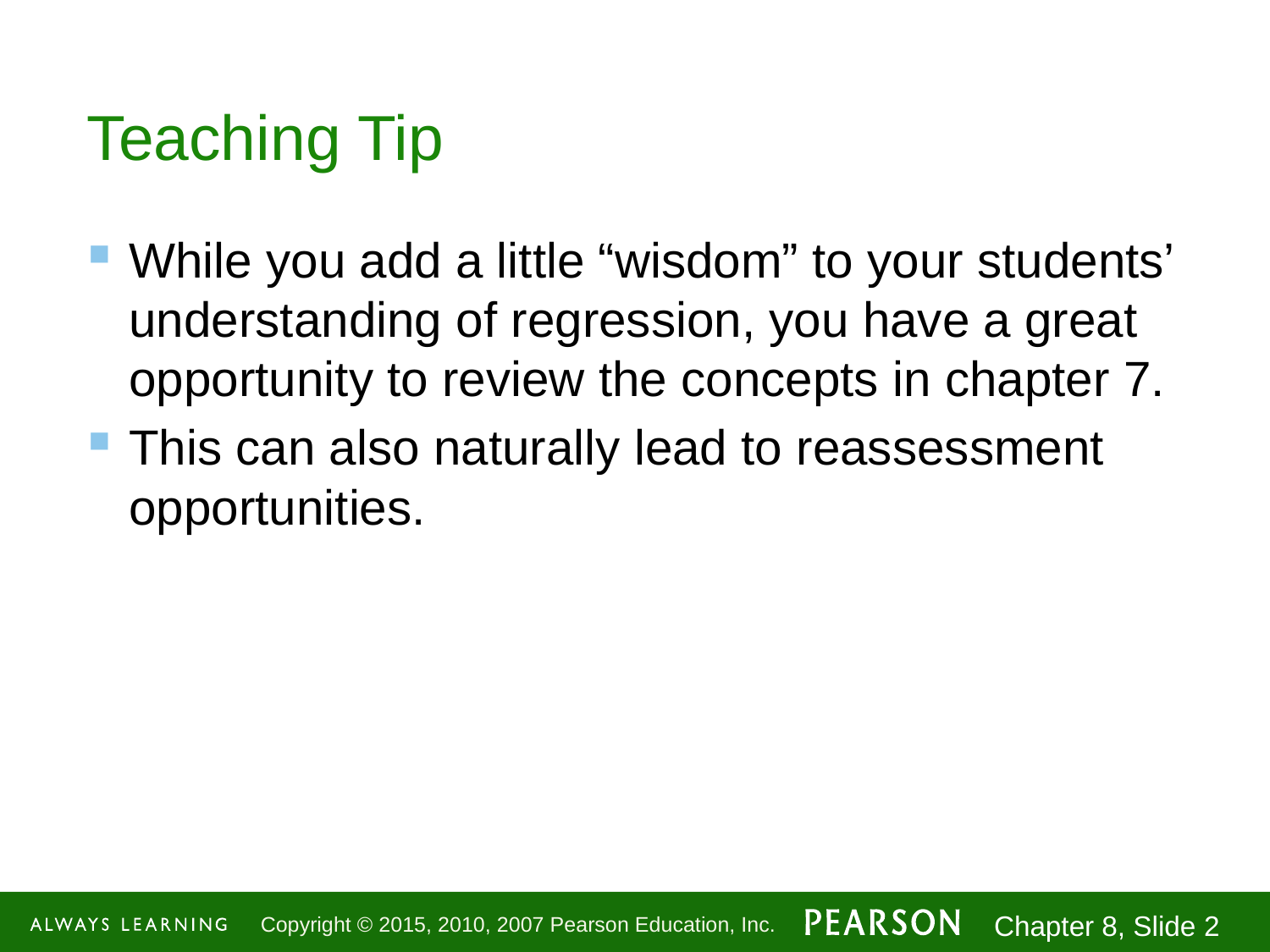

# Teaching Tip
While you add a little “wisdom” to your students’ understanding of regression, you have a great opportunity to review the concepts in chapter 7.
This can also naturally lead to reassessment opportunities.